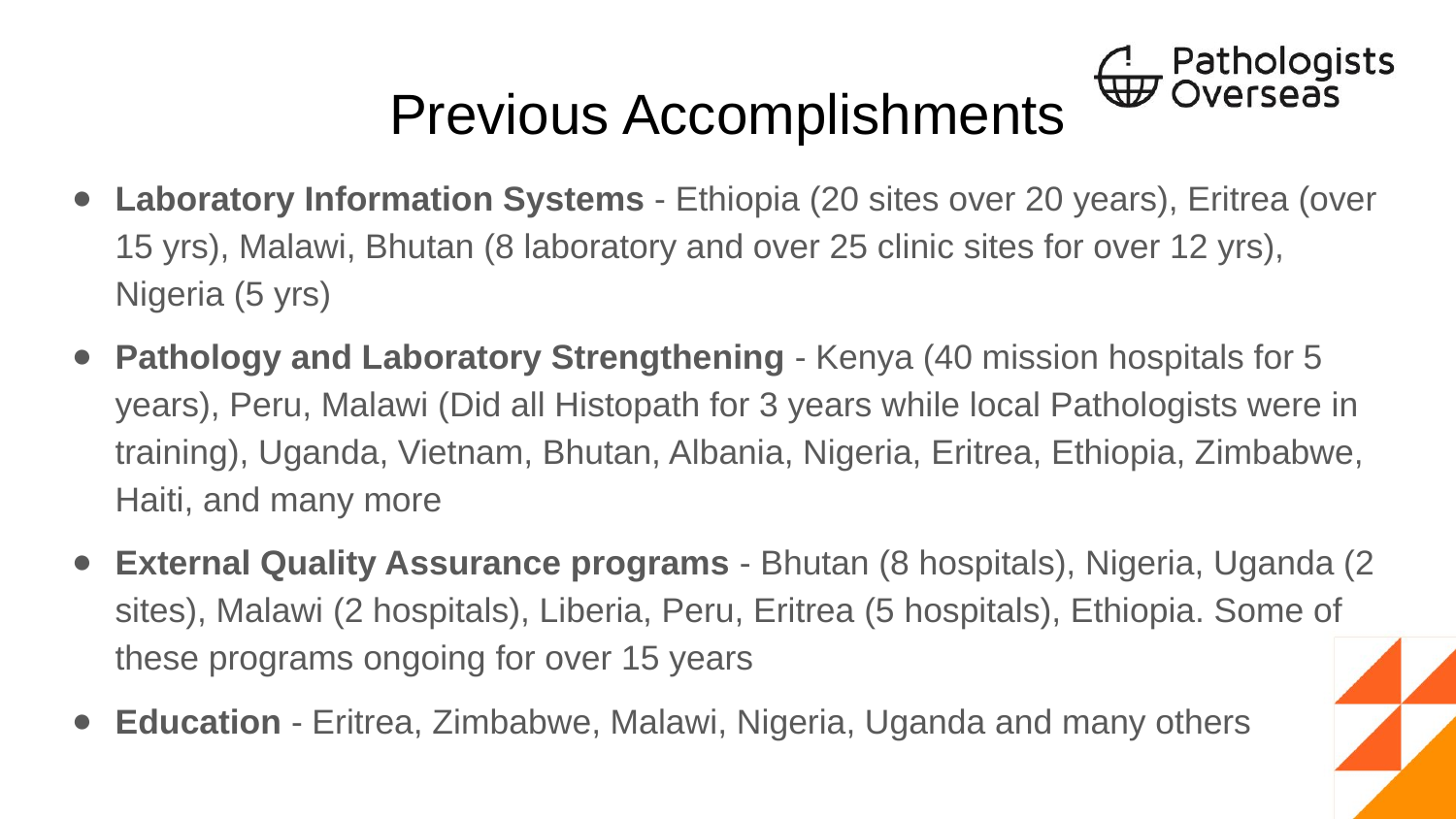

# Previous Accomplishments
Laboratory Information Systems - Ethiopia (20 sites over 20 years), Eritrea (over 15 yrs), Malawi, Bhutan (8 laboratory and over 25 clinic sites for over 12 yrs), Nigeria (5 yrs)
Pathology and Laboratory Strengthening - Kenya (40 mission hospitals for 5 years), Peru, Malawi (Did all Histopath for 3 years while local Pathologists were in training), Uganda, Vietnam, Bhutan, Albania, Nigeria, Eritrea, Ethiopia, Zimbabwe, Haiti, and many more
External Quality Assurance programs - Bhutan (8 hospitals), Nigeria, Uganda (2 sites), Malawi (2 hospitals), Liberia, Peru, Eritrea (5 hospitals), Ethiopia. Some of these programs ongoing for over 15 years
Education - Eritrea, Zimbabwe, Malawi, Nigeria, Uganda and many others